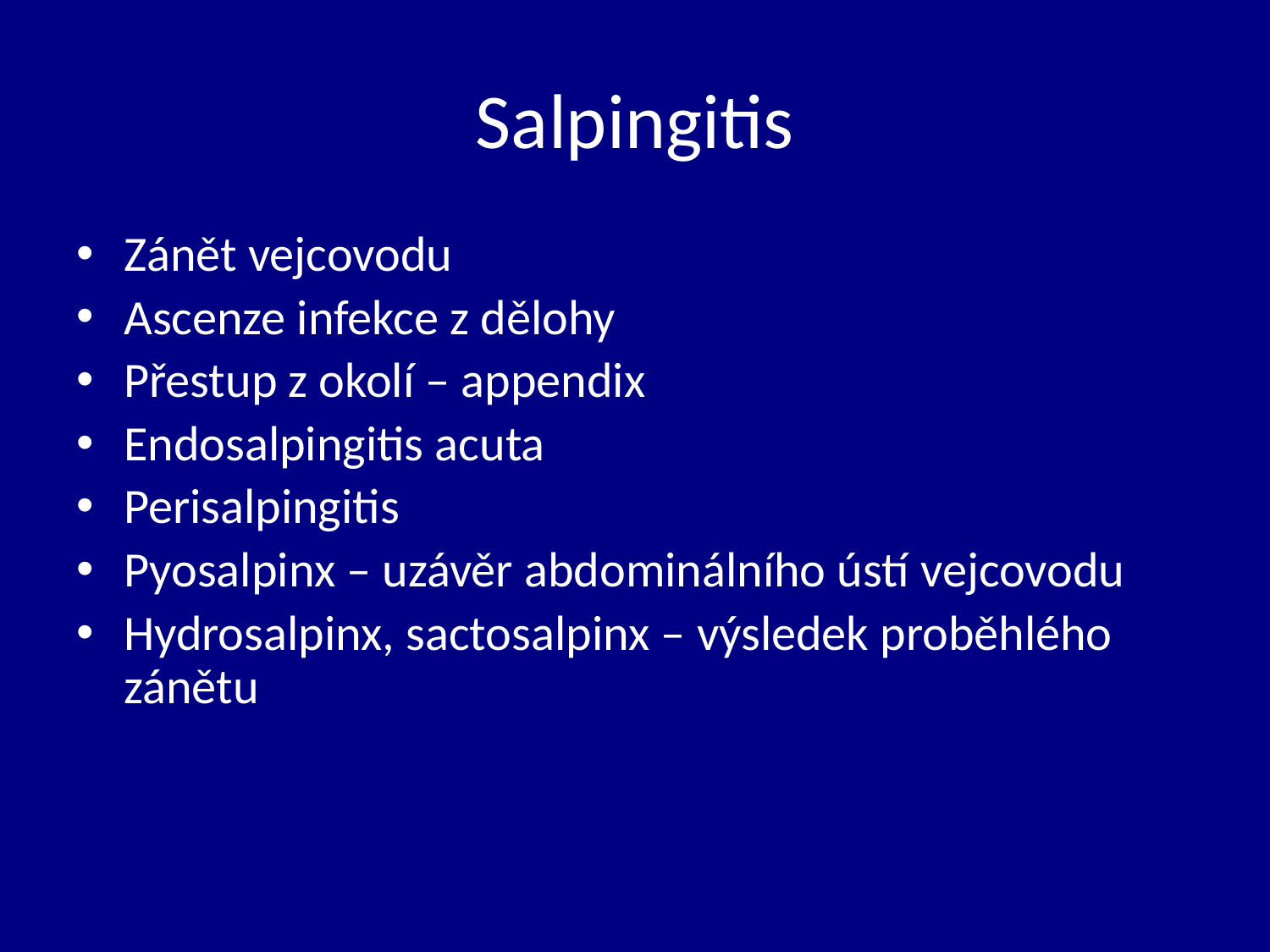

# Salpingitis
Zánět vejcovodu
Ascenze infekce z dělohy
Přestup z okolí – appendix
Endosalpingitis acuta
Perisalpingitis
Pyosalpinx – uzávěr abdominálního ústí vejcovodu
Hydrosalpinx, sactosalpinx – výsledek proběhlého zánětu